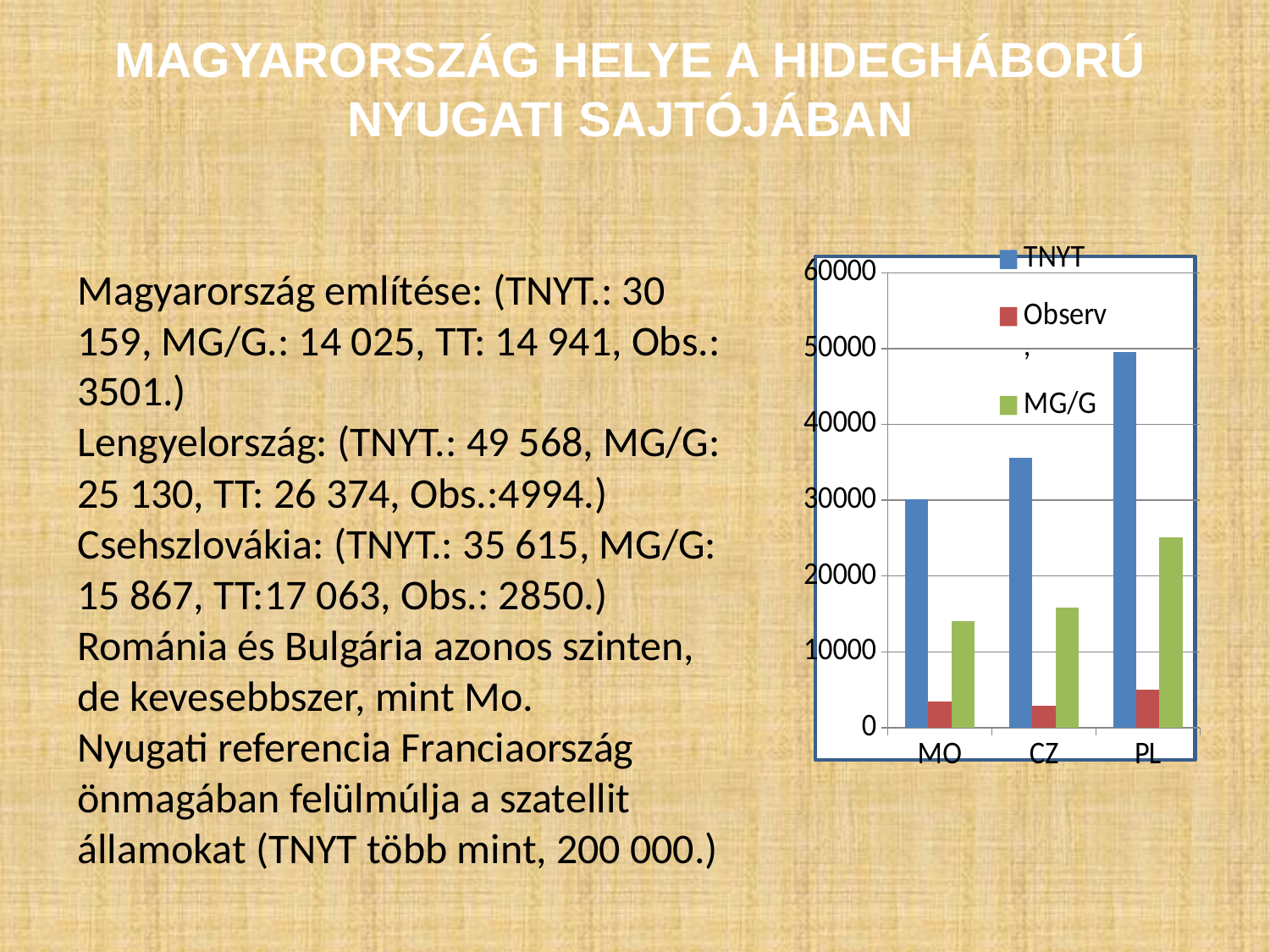

# Magyarország helye a hidegháború NYUGATI SAJTÓJÁBAN

### Chart

| Category | TNYT | Observ, | MG/G |
|---|---|---|---|
| MO | 30159.0 | 3501.0 | 14025.0 |
| CZ | 35615.0 | 2850.0 | 15867.0 |
| PL | 49568.0 | 4994.0 | 25130.0 |
Magyarország említése: (TNYT.: 30 159, MG/G.: 14 025, TT: 14 941, Obs.: 3501.)
Lengyelország: (TNYT.: 49 568, MG/G: 25 130, TT: 26 374, Obs.:4994.)
Csehszlovákia: (TNYT.: 35 615, MG/G: 15 867, TT:17 063, Obs.: 2850.)
Románia és Bulgária azonos szinten, de kevesebbszer, mint Mo.
Nyugati referencia Franciaország önmagában felülmúlja a szatellit államokat (TNYT több mint, 200 000.)